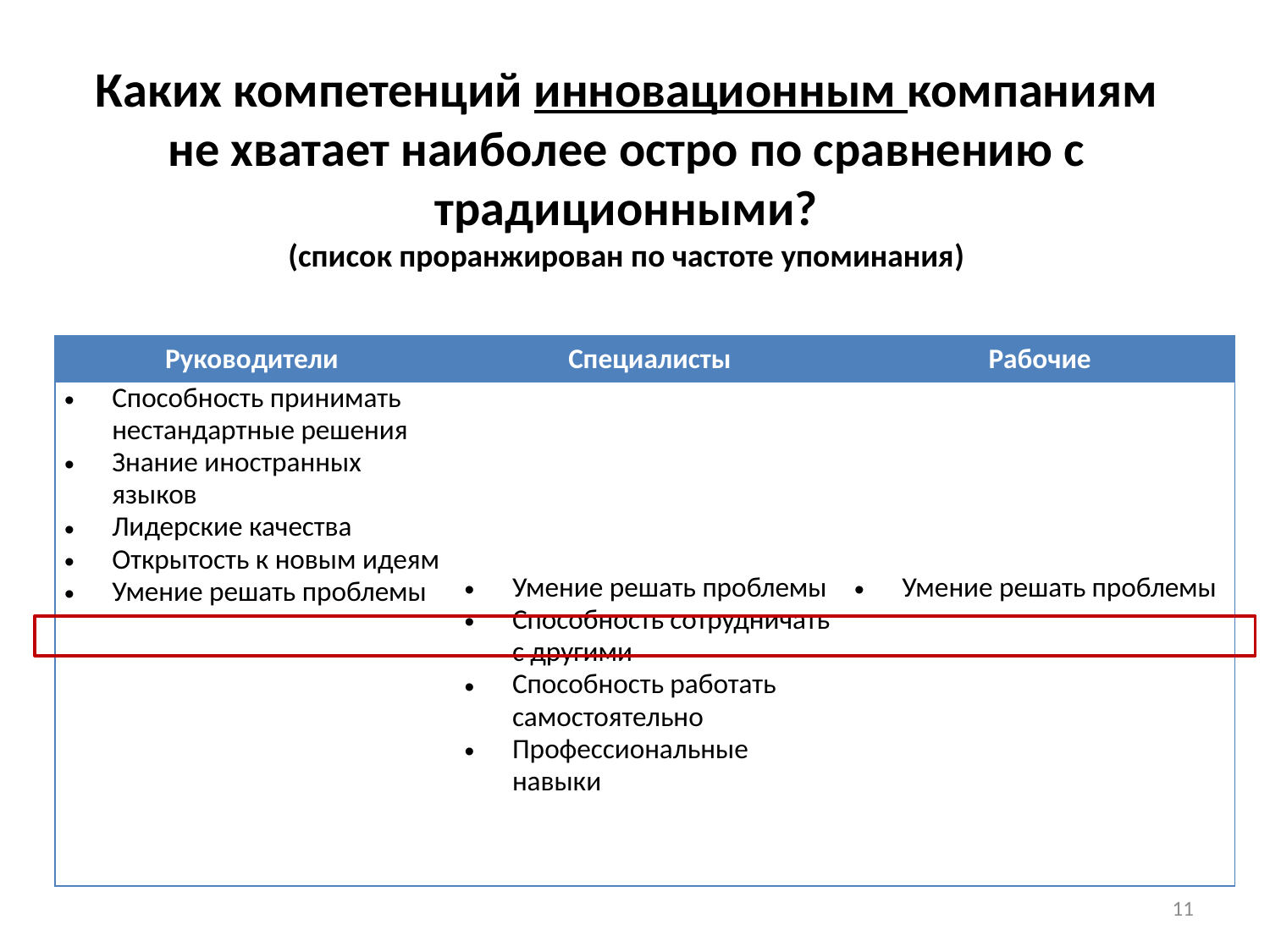

# Каких компетенций инновационным компаниям не хватает наиболее остро по сравнению с традиционными? (список проранжирован по частоте упоминания)
| Руководители | Специалисты | Рабочие |
| --- | --- | --- |
| Способность принимать нестандартные решения Знание иностранных языков Лидерские качества Открытость к новым идеям Умение решать проблемы | Умение решать проблемы Способность сотрудничать с другими Способность работать самостоятельно Профессиональные навыки | Умение решать проблемы |

11